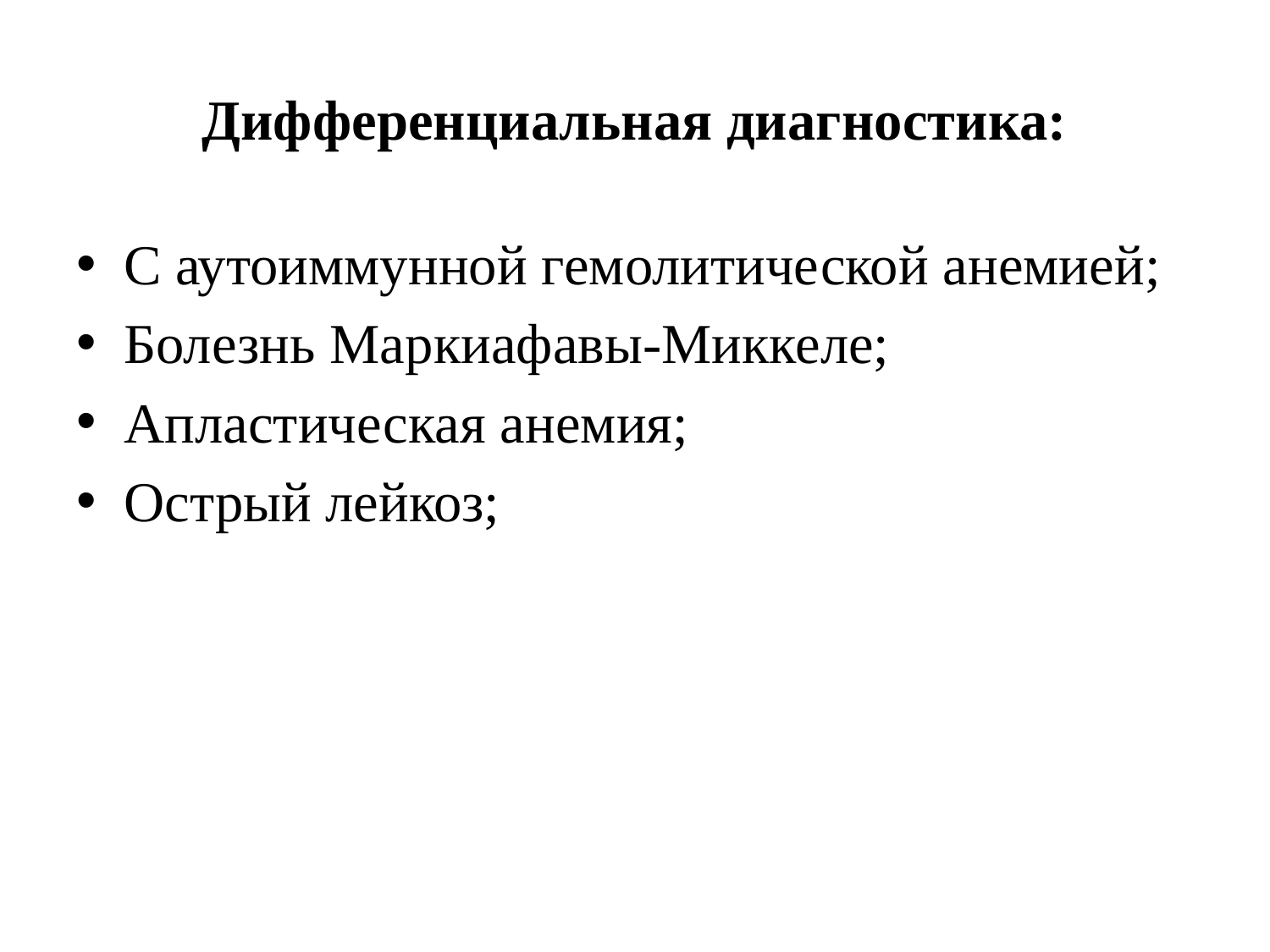

# Дифференциальная диагностика:
С аутоиммунной гемолитической анемией;
Болезнь Маркиафавы-Миккеле;
Апластическая анемия;
Острый лейкоз;